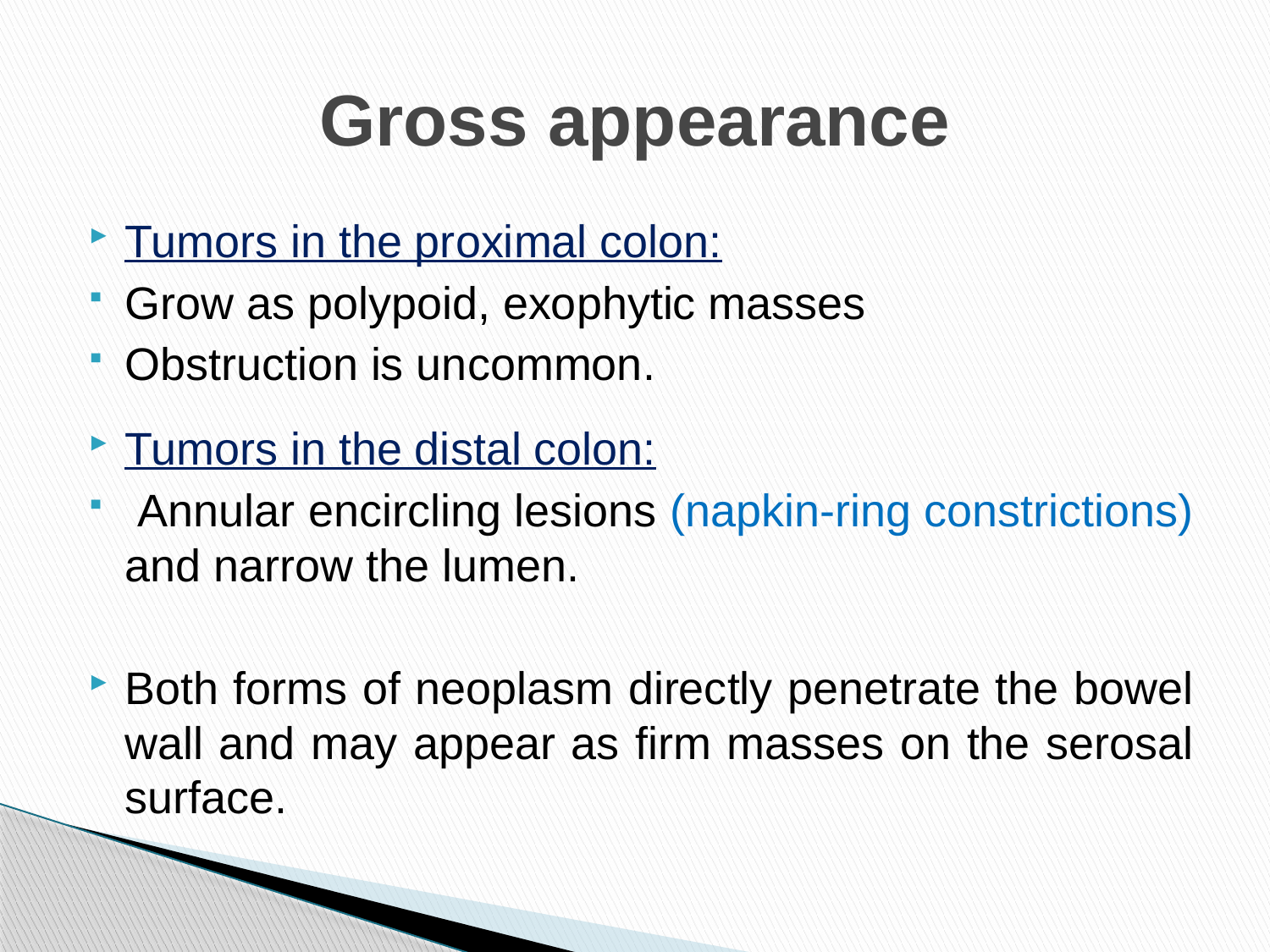

# Gross appearance
Tumors in the proximal colon:
Grow as polypoid, exophytic masses
Obstruction is uncommon.

Tumors in the distal colon:
 Annular encircling lesions (napkin-ring constrictions) and narrow the lumen.

Both forms of neoplasm directly penetrate the bowel wall and may appear as firm masses on the serosal surface.